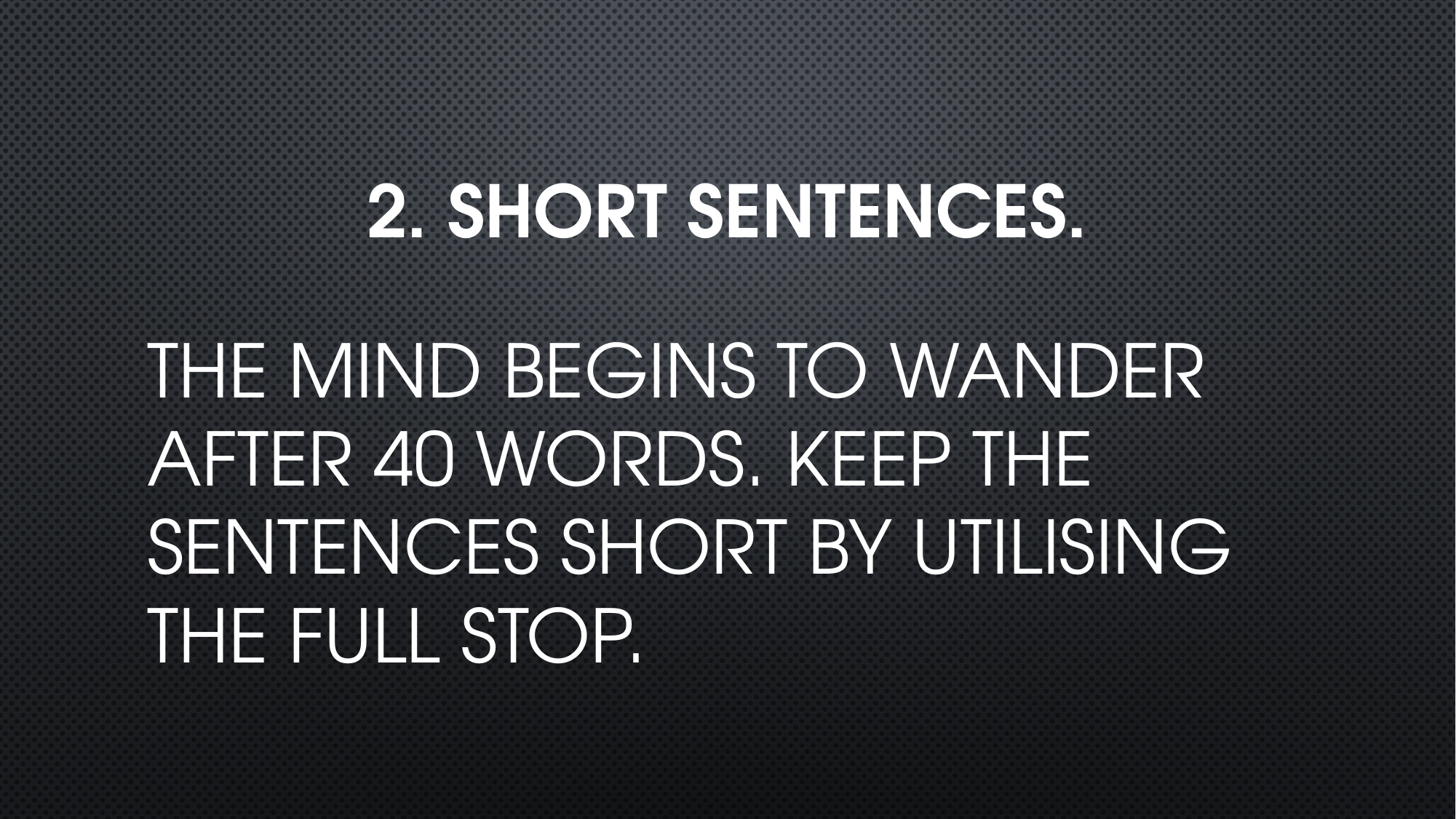

# 2. Short sentences.
The mind begins to wander after 40 words. Keep the sentences short by utilising the full stop.